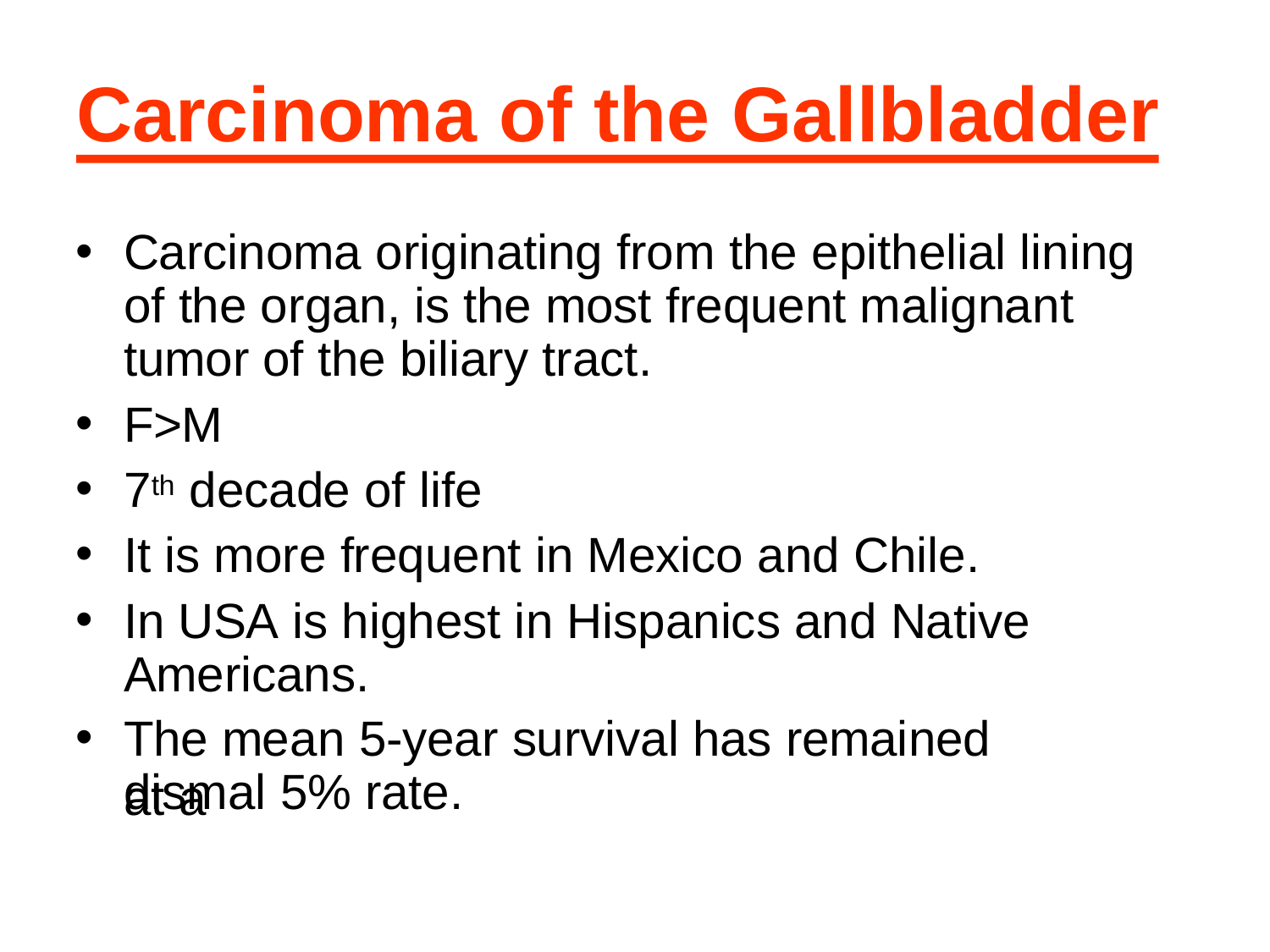

# Carcinoma of the Gallbladder

Carcinoma originating from the epithelial lining of the organ, is the most frequent malignant tumor of the biliary tract.
F>M
7th decade of life
It is more frequent in Mexico and Chile.

In USA is highest in Hispanics and Native Americans.
The mean 5-year survival has remained at a
dismal 5% rate.